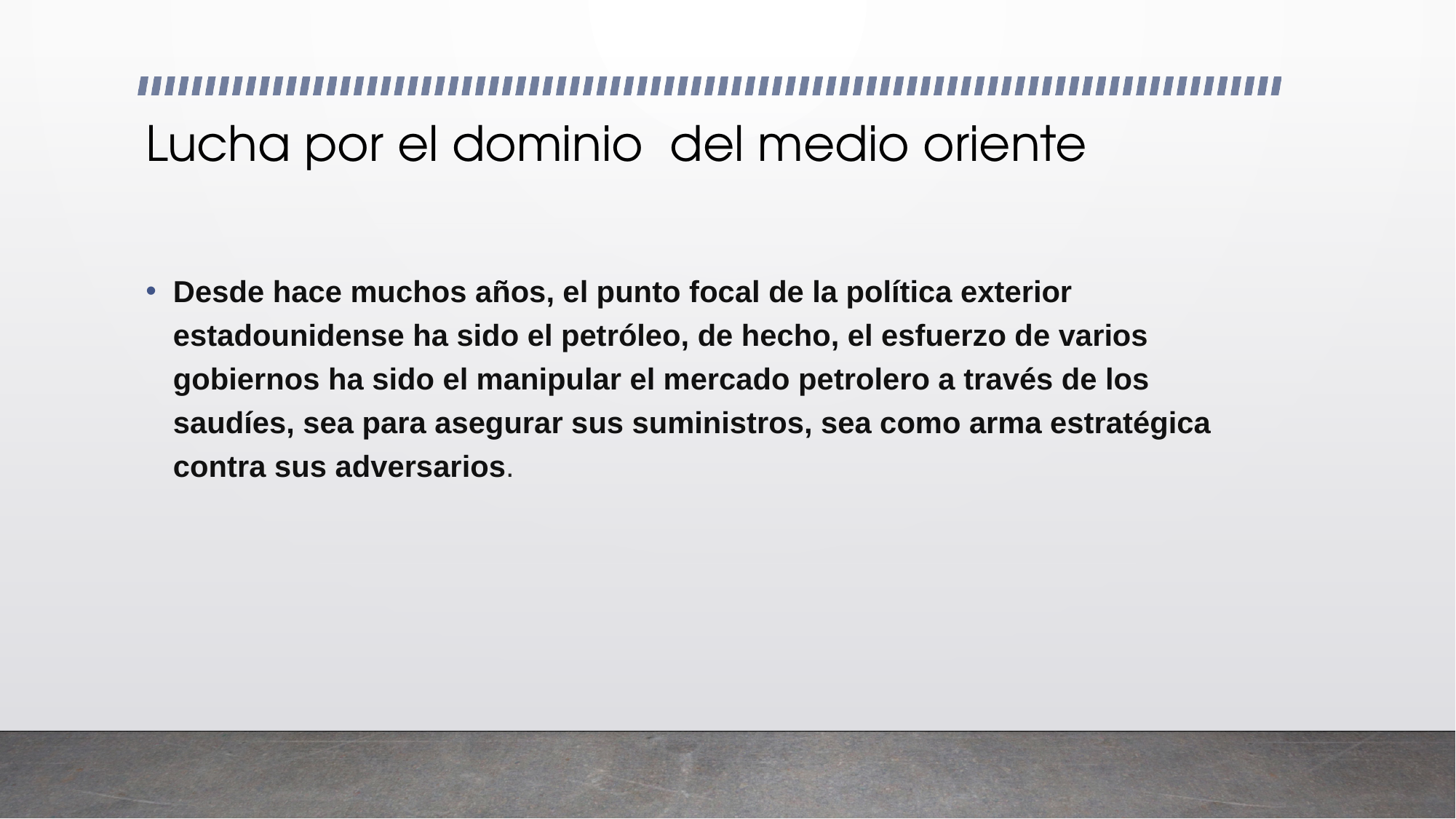

# Lucha por el dominio  del medio oriente
Desde hace muchos años, el punto focal de la política exterior estadounidense ha sido el petróleo, de hecho, el esfuerzo de varios gobiernos ha sido el manipular el mercado petrolero a través de los saudíes, sea para asegurar sus suministros, sea como arma estratégica contra sus adversarios.